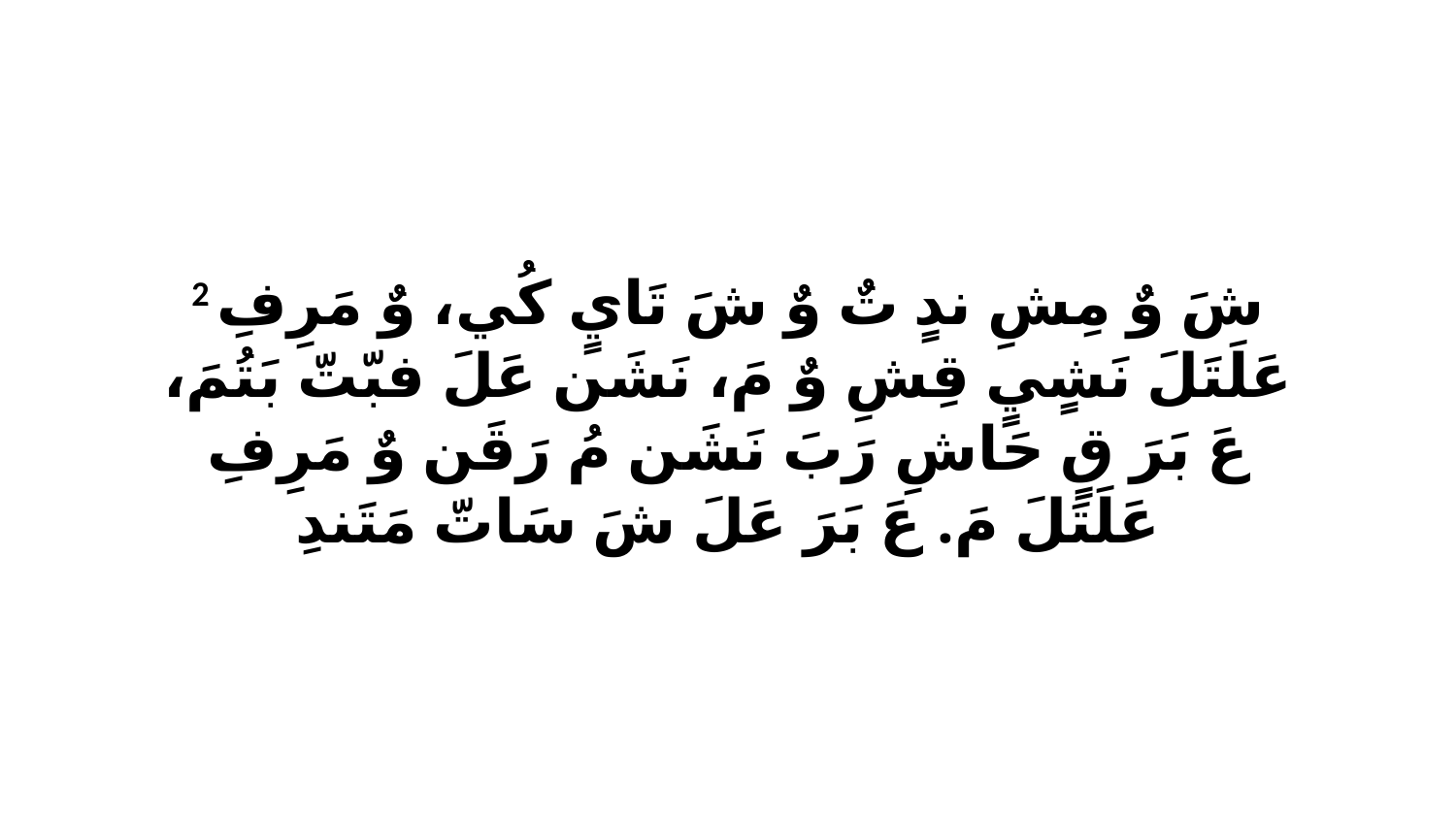

2 شَ وٌ مِشِ ندٍ تٌ وٌ شَ تَايٍ كُي، وٌ مَرِفِ عَلَتَلَ نَشٍيٍ قِشِ وٌ مَ، نَشَن عَلَ فبّتّ بَتُمَ، عَ بَرَ قٍ حَاشِ رَبَ نَشَن مُ رَقَن وٌ مَرِفِ عَلَتَلَ مَ. عَ بَرَ عَلَ شَ سَاتّ مَتَندِ